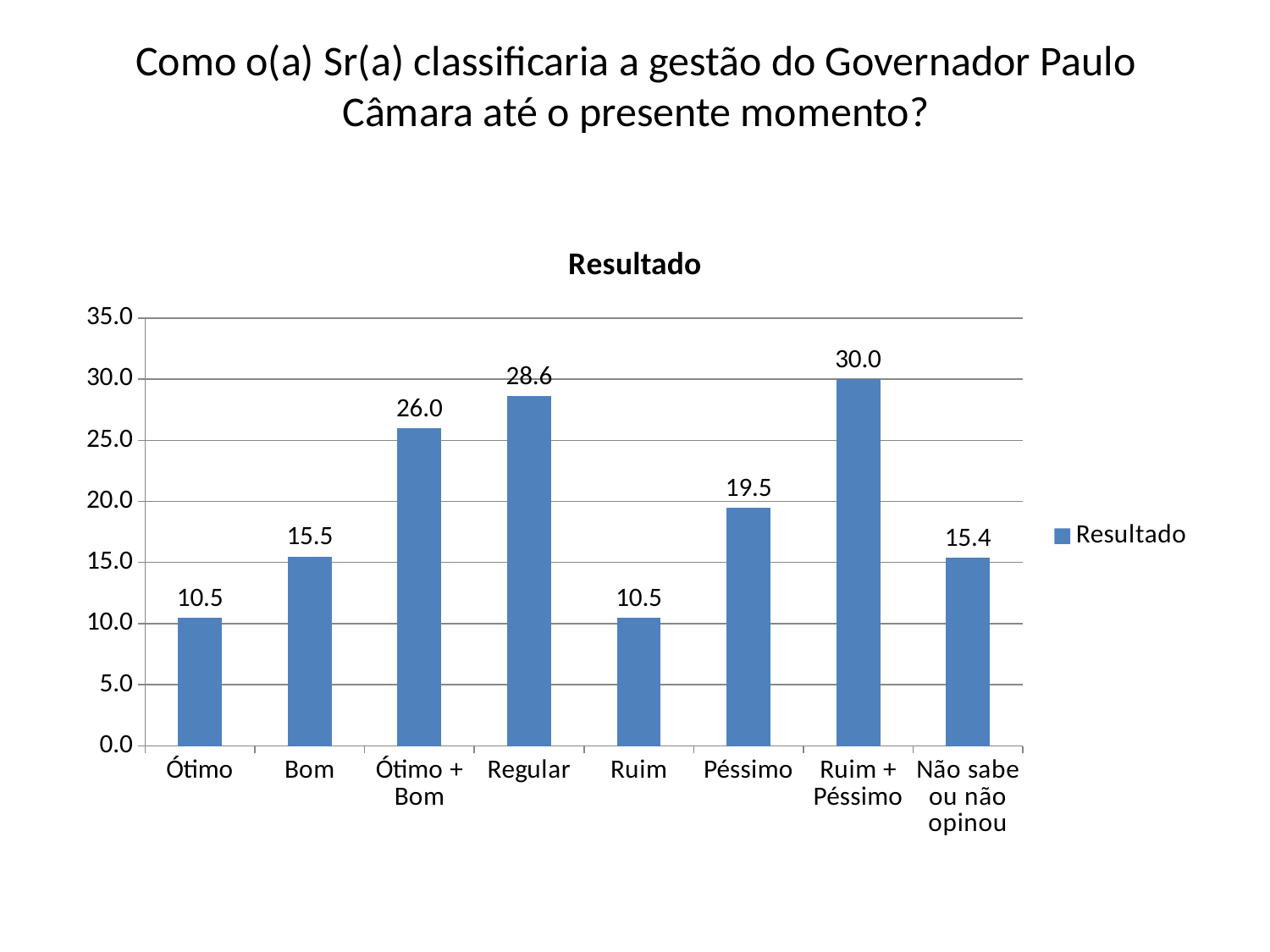

# Como o(a) Sr(a) classificaria a gestão do Governador Paulo Câmara até o presente momento?

### Chart:

| Category | Resultado |
|---|---|
| Ótimo | 10.5 |
| Bom | 15.5 |
| Ótimo + Bom | 26.0 |
| Regular | 28.6 |
| Ruim | 10.5 |
| Péssimo | 19.5 |
| Ruim + Péssimo | 30.0 |
| Não sabe ou não opinou | 15.4 |